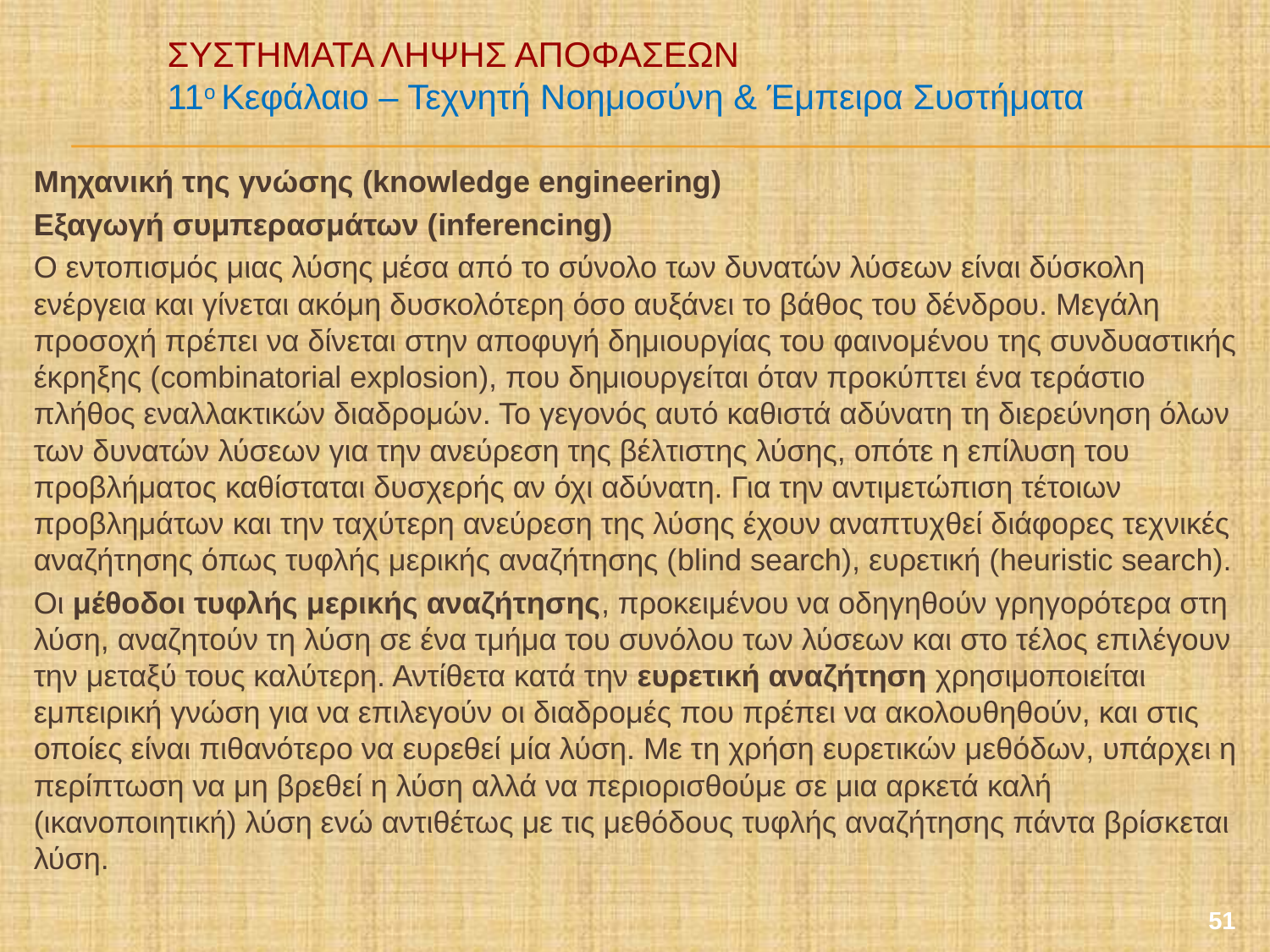

# ΣΥΣΤΗΜΑΤΑ ΛΗΨΗΣ ΑΠΟΦΑΣΕΩΝ 11ο Κεφάλαιο – Τεχνητή Νοημοσύνη & Έμπειρα Συστήματα
Μηχανική της γνώσης (knowledge engineering)
Εξαγωγή συμπερασμάτων (inferencing)
Ο εντοπισμός μιας λύσης μέσα από το σύνολο των δυνατών λύσεων είναι δύσκολη ενέργεια και γίνεται ακόμη δυσκολότερη όσο αυξάνει το βάθος του δένδρου. Μεγάλη προσοχή πρέπει να δίνεται στην αποφυγή δημιουργίας του φαινομένου της συνδυαστικής έκρηξης (combinatorial explosion), που δημιουργείται όταν προκύπτει ένα τεράστιο πλήθος εναλλακτικών διαδρομών. Το γεγονός αυτό καθιστά αδύνατη τη διερεύνηση όλων των δυνατών λύσεων για την ανεύρεση της βέλτιστης λύσης, οπότε η επίλυση του προβλήματος καθίσταται δυσχερής αν όχι αδύνατη. Για την αντιμετώπιση τέτοιων προβλημάτων και την ταχύτερη ανεύρεση της λύσης έχουν αναπτυχθεί διάφορες τεχνικές αναζήτησης όπως τυφλής μερικής αναζήτησης (blind search), ευρετική (heuristic search).
Οι μέθοδοι τυφλής μερικής αναζήτησης, προκειμένου να οδηγηθούν γρηγορότερα στη λύση, αναζητούν τη λύση σε ένα τμήμα του συνόλου των λύσεων και στο τέλος επιλέγουν την μεταξύ τους καλύτερη. Αντίθετα κατά την ευρετική αναζήτηση χρησιμοποιείται εμπειρική γνώση για να επιλεγούν oι διαδρομές που πρέπει να ακολουθηθούν, και στις οποίες είναι πιθανότερο να ευρεθεί μία λύση. Με τη χρήση ευρετικών μεθόδων, υπάρχει η περίπτωση να μη βρεθεί η λύση αλλά να περιορισθούμε σε μια αρκετά καλή (ικανοποιητική) λύση ενώ αντιθέτως με τις μεθόδους τυφλής αναζήτησης πάντα βρίσκεται λύση.
51